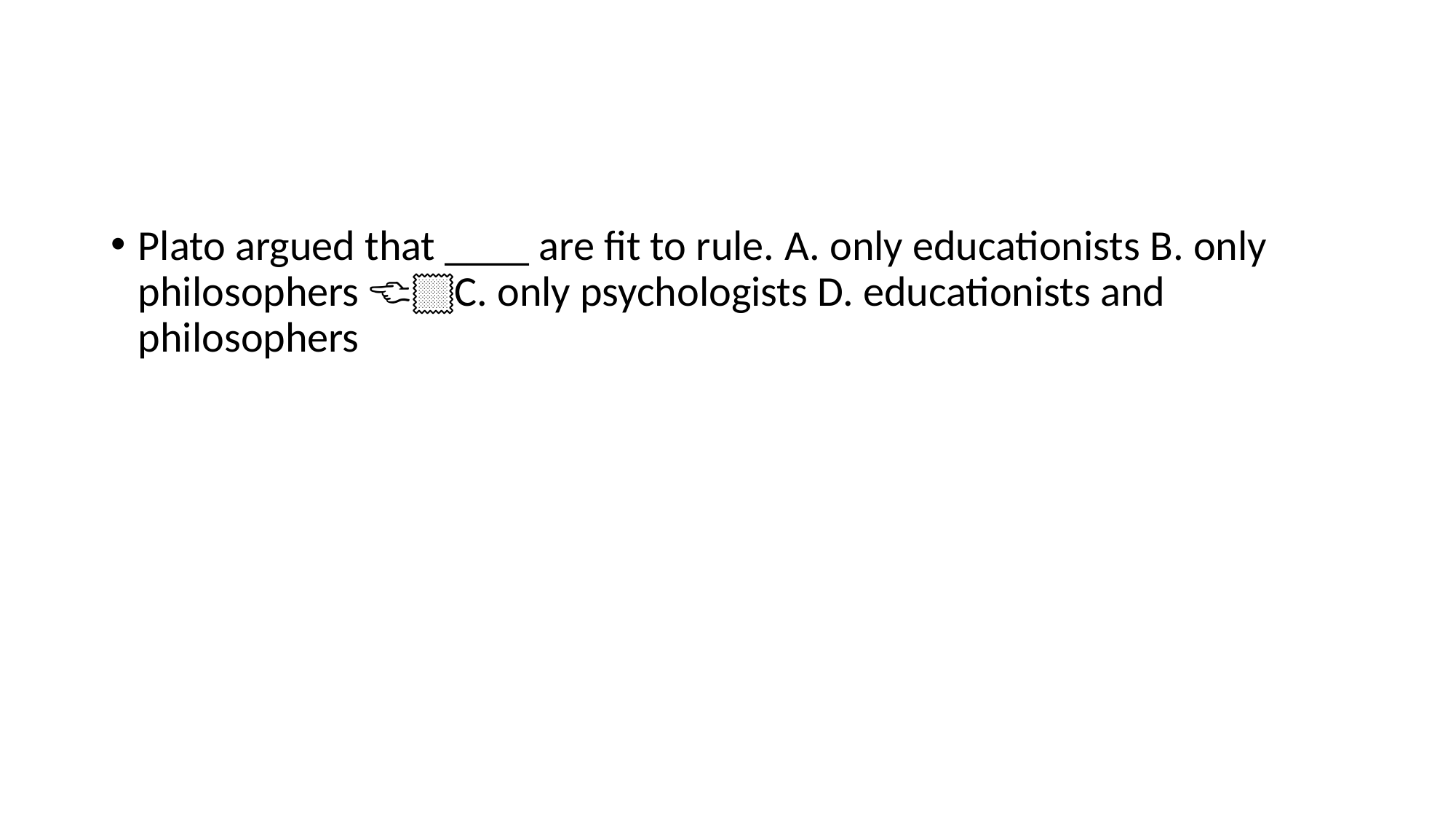

#
Plato argued that ____ are fit to rule. A. only educationists B. only philosophers 👈🏻C. only psychologists D. educationists and philosophers